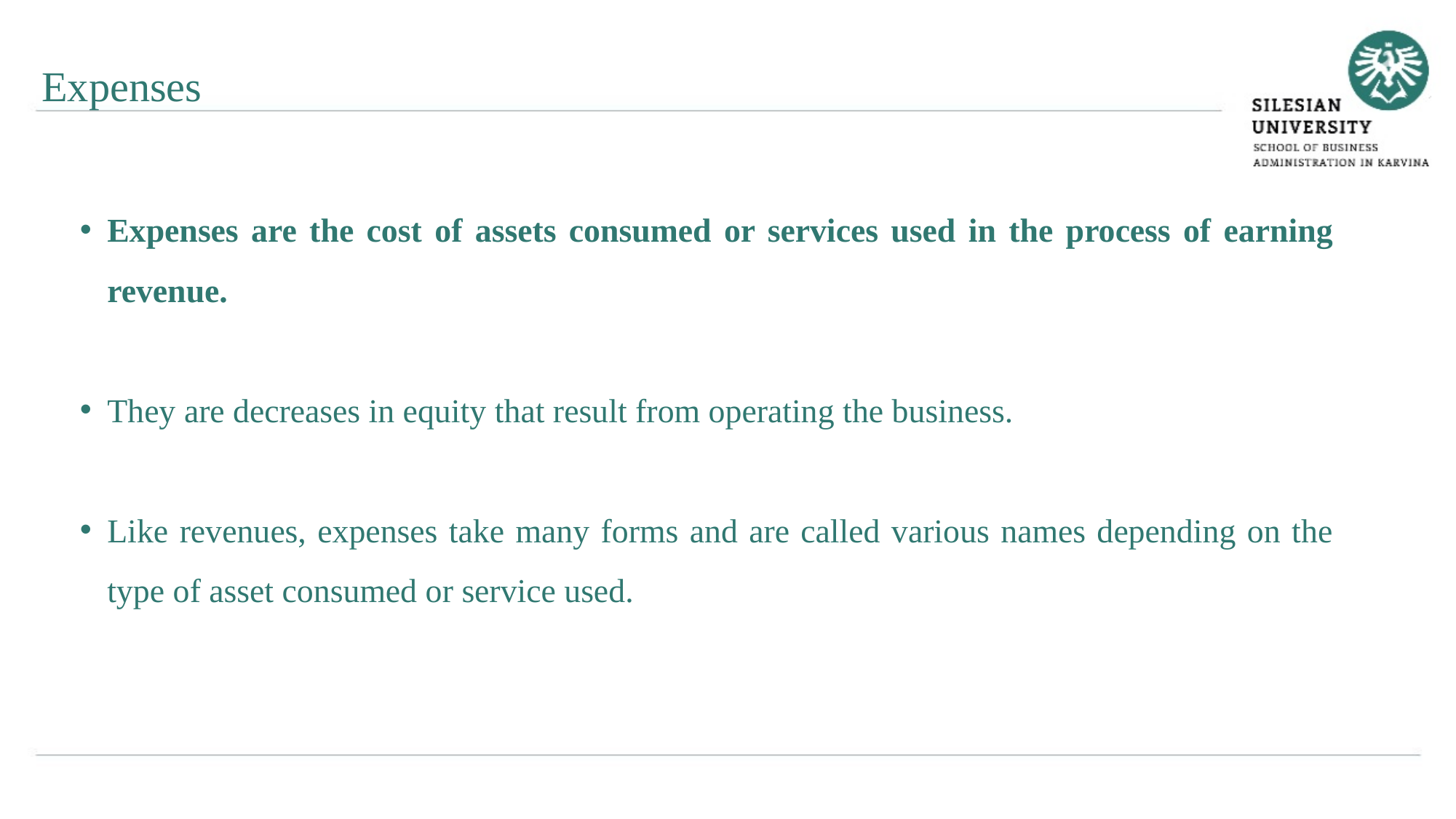

Expenses
Expenses are the cost of assets consumed or services used in the process of earning revenue.

They are decreases in equity that result from operating the business.

Like revenues, expenses take many forms and are called various names depending on the type of asset consumed or service used.